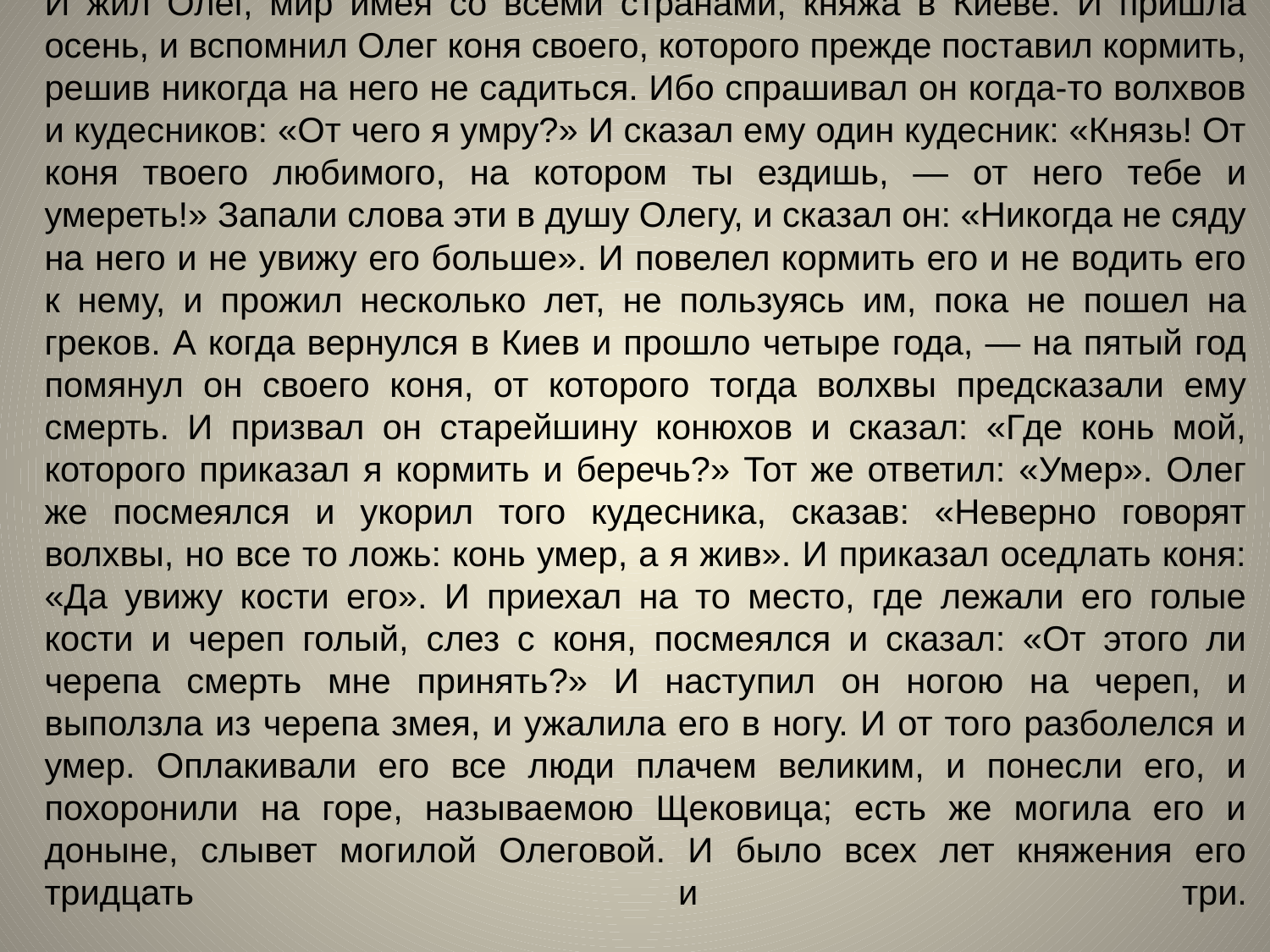

# И жил Олег, мир имея со всеми странами, княжа в Киеве. И пришла осень, и вспомнил Олег коня своего, которого прежде поставил кормить, решив никогда на него не садиться. Ибо спрашивал он когда-то волхвов и кудесников: «От чего я умру?» И сказал ему один кудесник: «Князь! От коня твоего любимого, на котором ты ездишь, — от него тебе и умереть!» Запали слова эти в душу Олегу, и сказал он: «Никогда не сяду на него и не увижу его больше». И повелел кормить его и не водить его к нему, и прожил несколько лет, не пользуясь им, пока не пошел на греков. А когда вернулся в Киев и прошло четыре года, — на пятый год помянул он своего коня, от которого тогда волхвы предсказали ему смерть. И призвал он старейшину конюхов и сказал: «Где конь мой, которого приказал я кормить и беречь?» Тот же ответил: «Умер». Олег же посмеялся и укорил того кудесника, сказав: «Неверно говорят волхвы, но все то ложь: конь умер, а я жив». И приказал оседлать коня: «Да увижу кости его». И приехал на то место, где лежали его голые кости и череп голый, слез с коня, посмеялся и сказал: «От этого ли черепа смерть мне принять?» И наступил он ногою на череп, и выползла из черепа змея, и ужалила его в ногу. И от того разболелся и умер. Оплакивали его все люди плачем великим, и понесли его, и похоронили на горе, называемою Щековица; есть же могила его и доныне, слывет могилой Олеговой. И было всех лет княжения его тридцать и три.